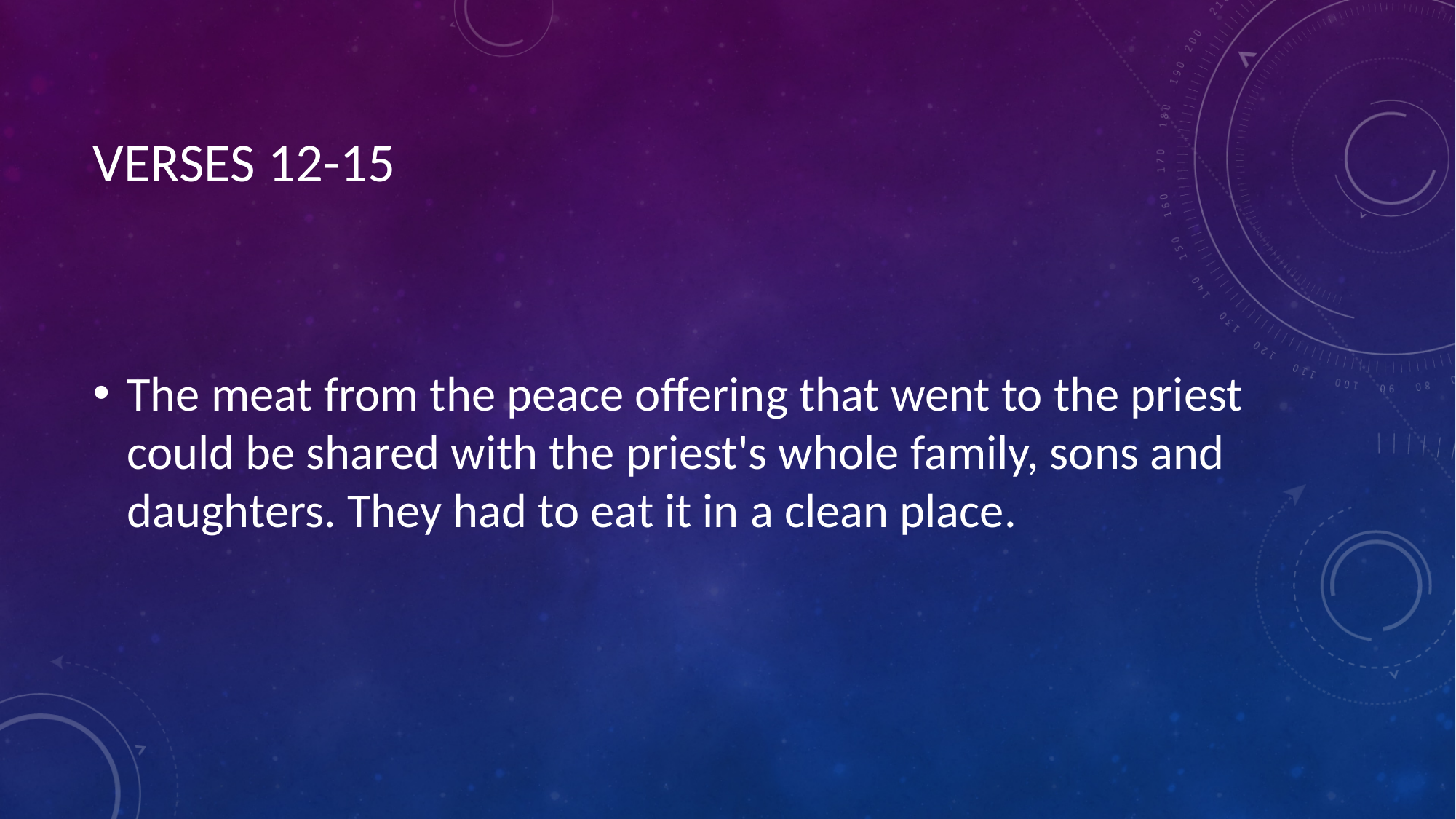

# Verses 12-15
The meat from the peace offering that went to the priest could be shared with the priest's whole family, sons and daughters. They had to eat it in a clean place.